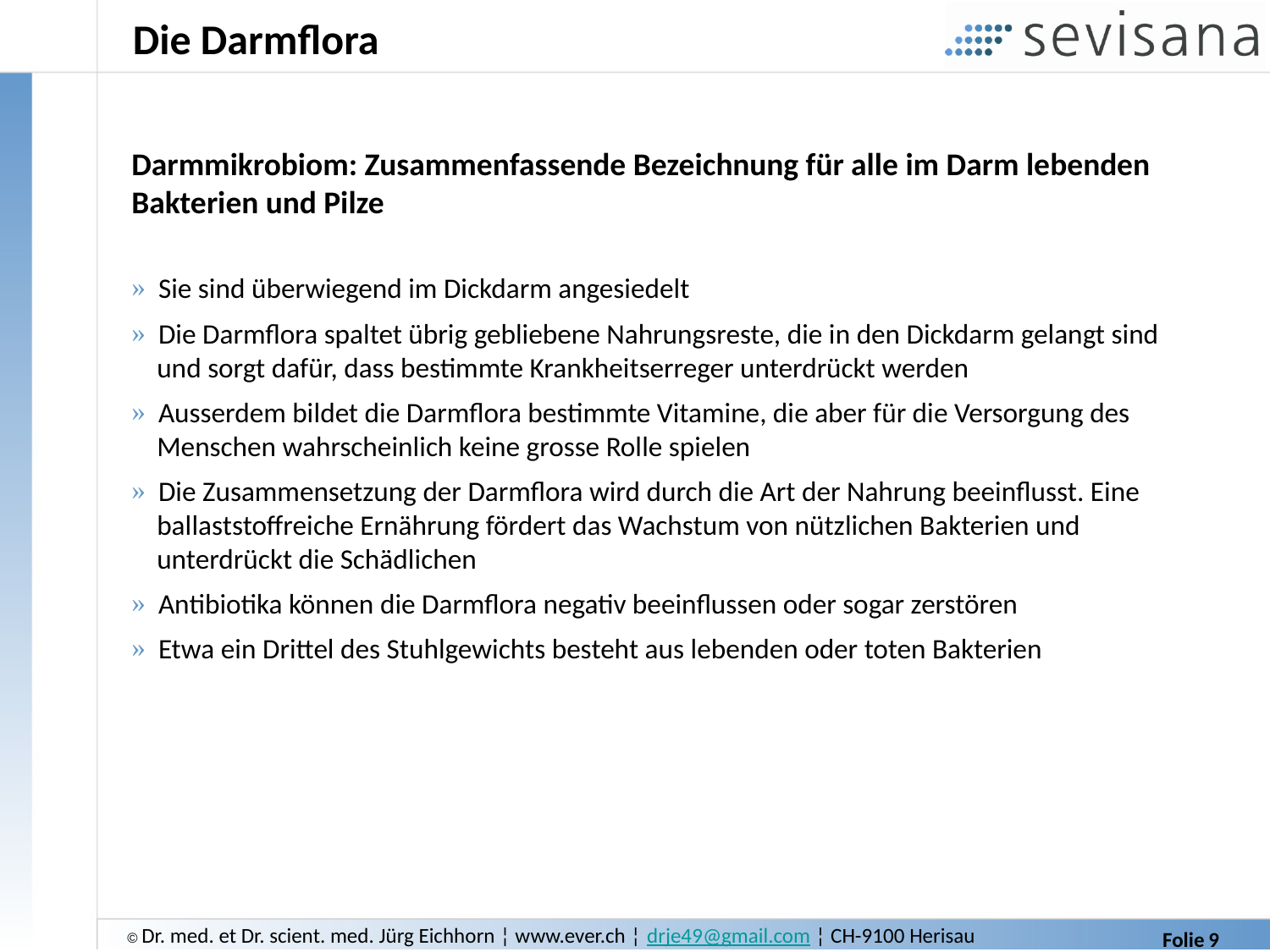

# Die Darmflora
Darmmikrobiom: Zusammenfassende Bezeichnung für alle im Darm lebenden Bakterien und Pilze
  Sie sind überwiegend im Dickdarm angesiedelt
  Die Darmflora spaltet übrig gebliebene Nahrungsreste, die in den Dickdarm gelangt sind
    und sorgt dafür, dass bestimmte Krankheitserreger unterdrückt werden
  Ausserdem bildet die Darmflora bestimmte Vitamine, die aber für die Versorgung des
    Menschen wahrscheinlich keine grosse Rolle spielen
  Die Zusammensetzung der Darmflora wird durch die Art der Nahrung beeinflusst. Eine
    ballaststoffreiche Ernährung fördert das Wachstum von nützlichen Bakterien und
    unterdrückt die Schädlichen
  Antibiotika können die Darmflora negativ beeinflussen oder sogar zerstören
  Etwa ein Drittel des Stuhlgewichts besteht aus lebenden oder toten Bakterien